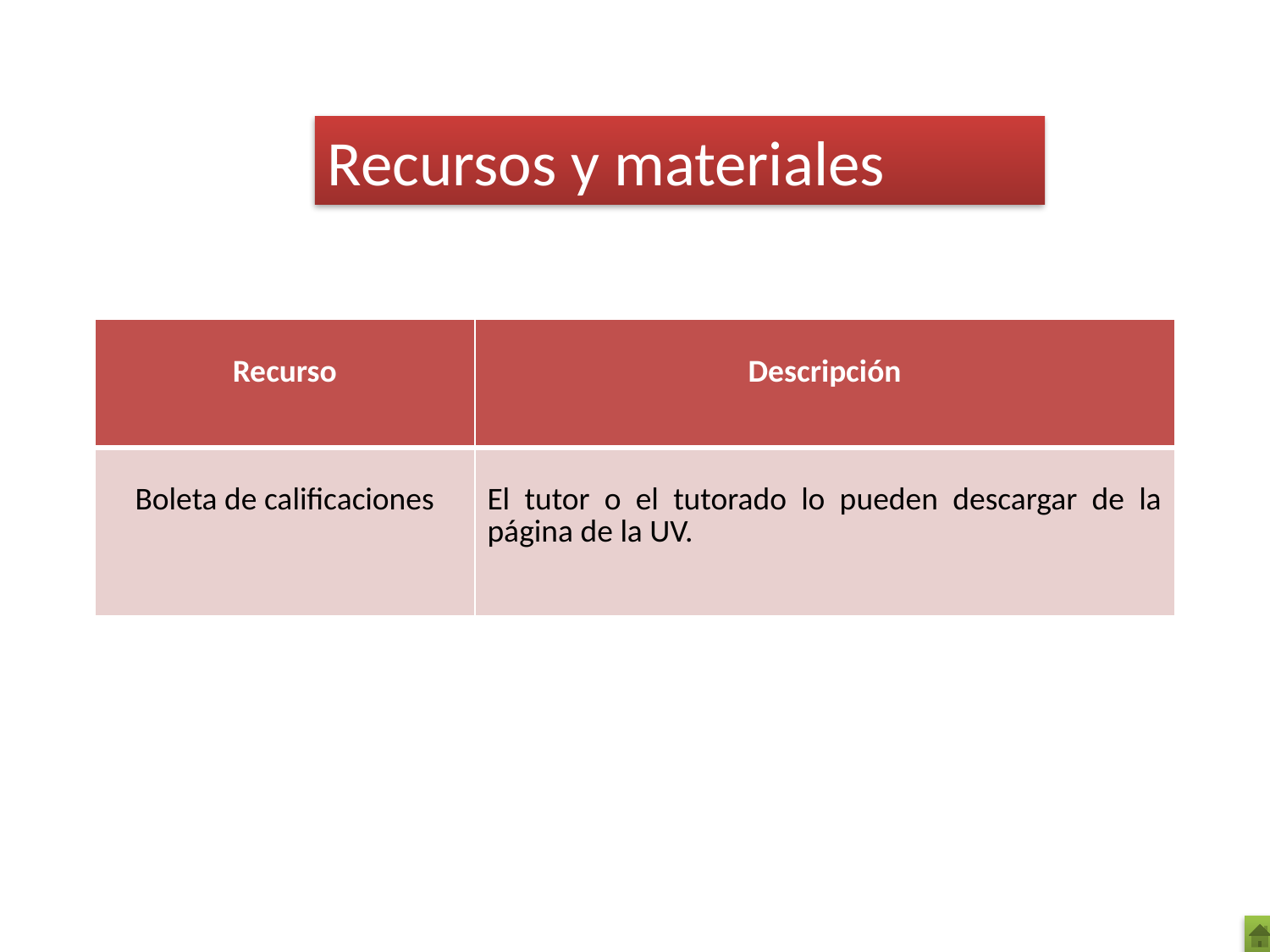

Recursos y materiales
| Recurso | Descripción |
| --- | --- |
| Boleta de calificaciones | El tutor o el tutorado lo pueden descargar de la página de la UV. |